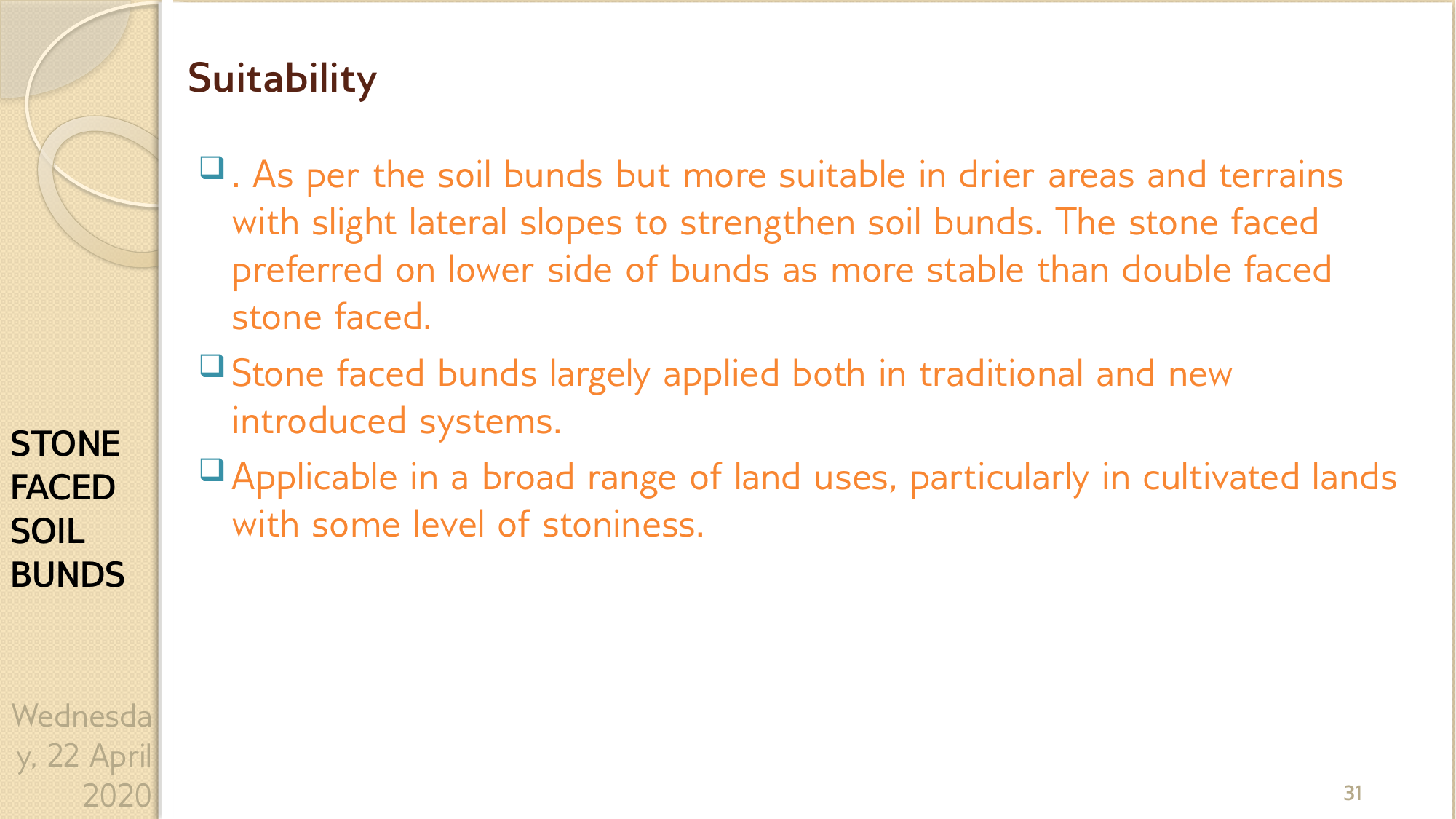

# Suitability
. As per the soil bunds but more suitable in drier areas and terrains with slight lateral slopes to strengthen soil bunds. The stone faced preferred on lower side of bunds as more stable than double faced stone faced.
Stone faced bunds largely applied both in traditional and new introduced systems.
Applicable in a broad range of land uses, particularly in cultivated lands with some level of stoniness.

STONE FACED SOIL BUNDS
31
Wednesday, 22 April 2020